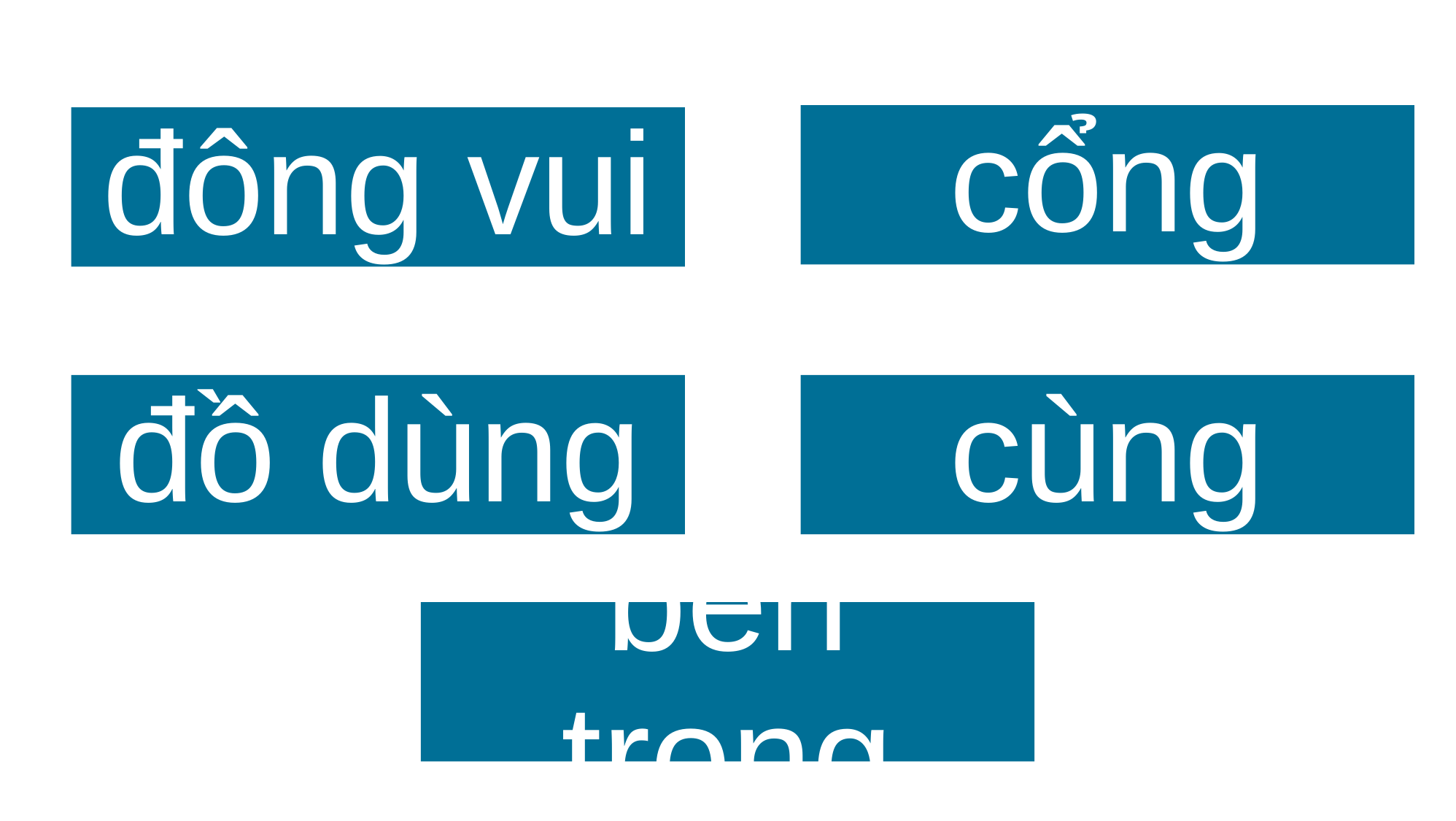

cổng
đông vui
đồ dùng
cùng
bên trong